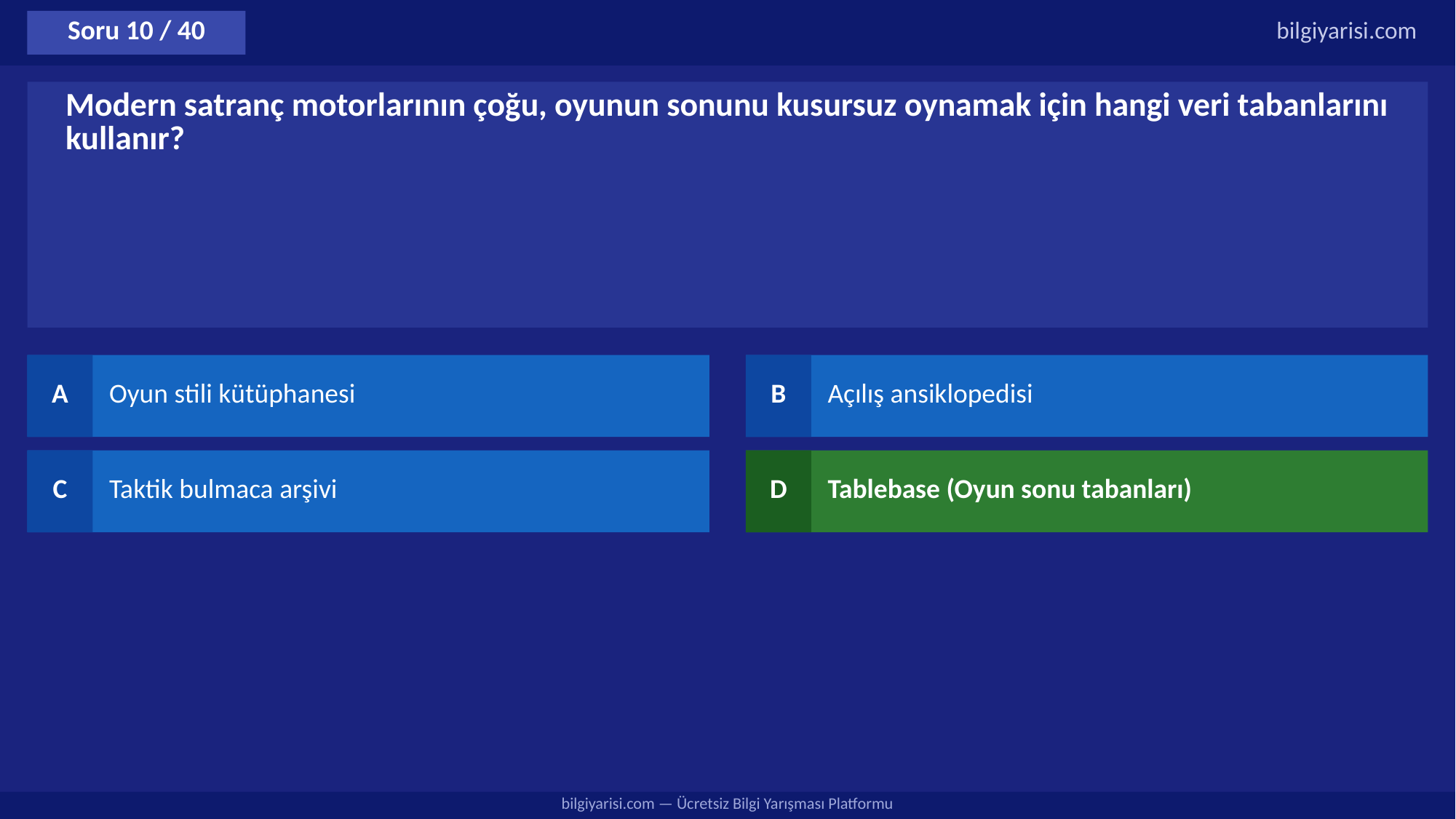

Soru 10 / 40
bilgiyarisi.com

Modern satranç motorlarının çoğu, oyunun sonunu kusursuz oynamak için hangi veri tabanlarını kullanır?

A
Oyun stili kütüphanesi

B
Açılış ansiklopedisi

C
Taktik bulmaca arşivi

D
Tablebase (Oyun sonu tabanları)
bilgiyarisi.com — Ücretsiz Bilgi Yarışması Platformu